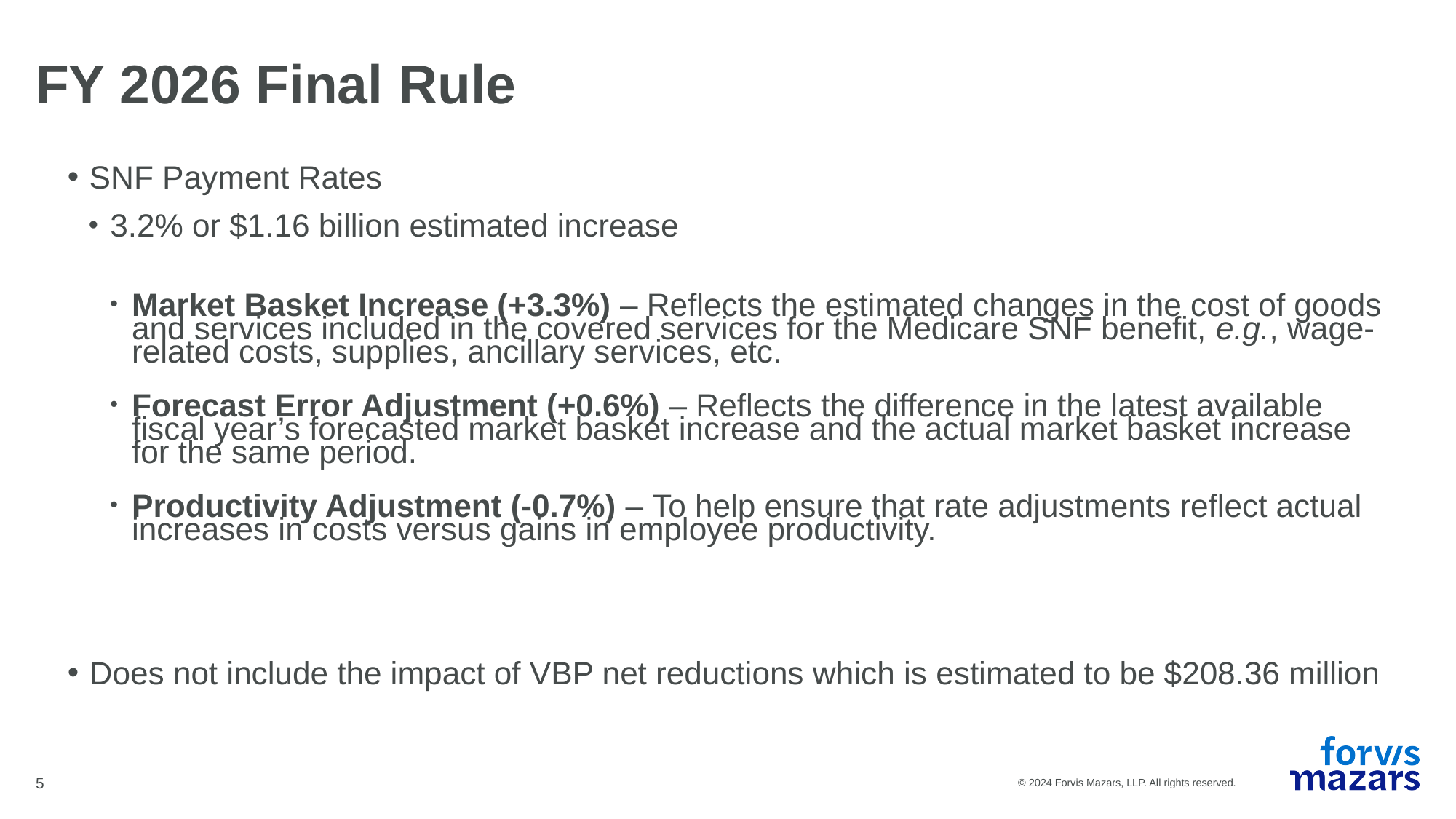

# FY 2026 Final Rule
SNF Payment Rates
3.2% or $1.16 billion estimated increase

Market Basket Increase (+3.3%) – Reflects the estimated changes in the cost of goods and services included in the covered services for the Medicare SNF benefit, e.g., wage-related costs, supplies, ancillary services, etc.​
​
Forecast Error Adjustment (+0.6%) – Reflects the difference in the latest available fiscal year’s forecasted market basket increase and the actual market basket increase for the same period.​
​
Productivity Adjustment (-0.7%) – To help ensure that rate adjustments reflect actual increases in costs versus gains in employee productivity.

Does not include the impact of VBP net reductions which is estimated to be $208.36 million

5